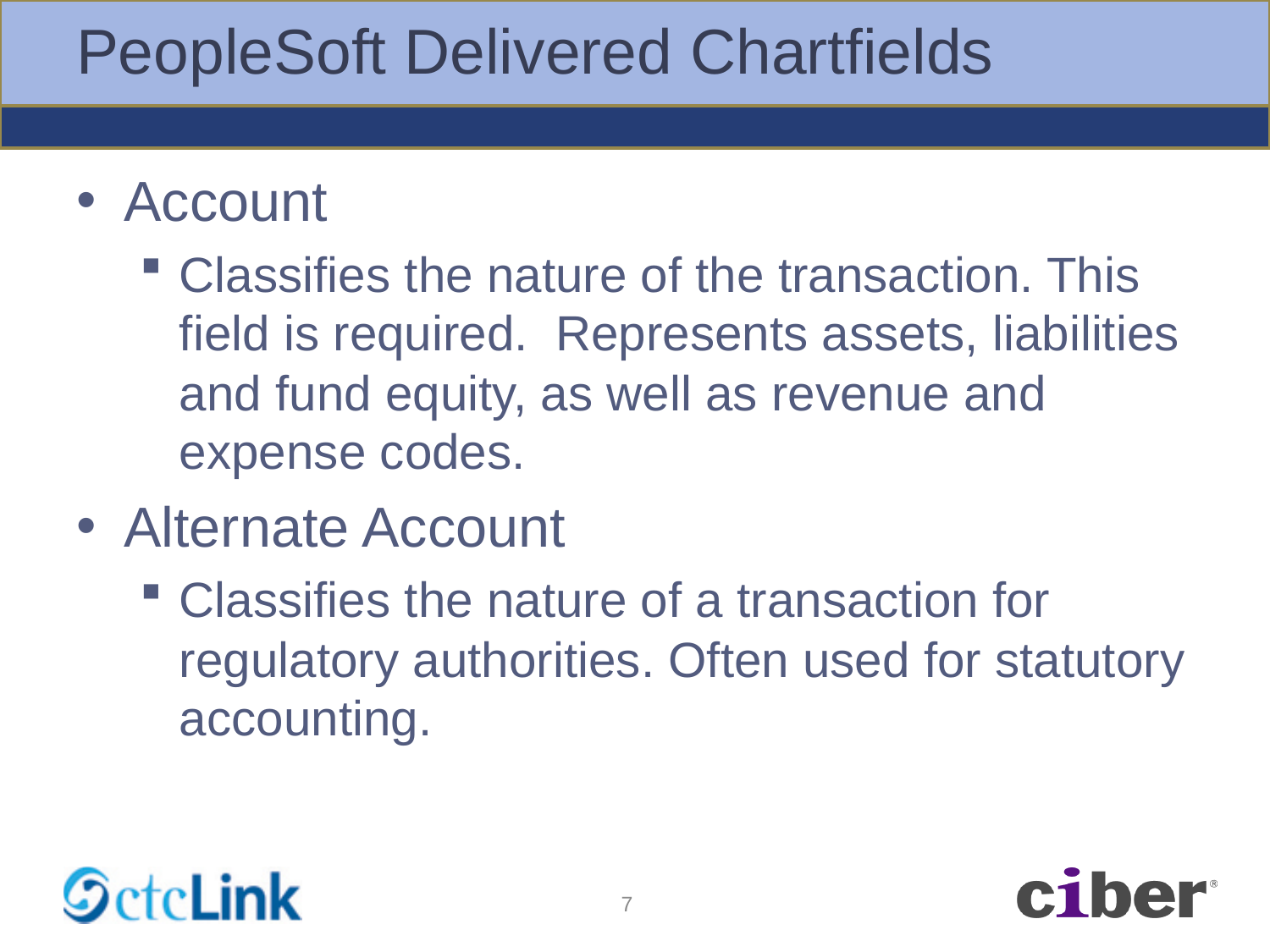

# PeopleSoft Delivered Chartfields
Account
Classifies the nature of the transaction. This field is required.  Represents assets, liabilities and fund equity, as well as revenue and expense codes.
Alternate Account
Classifies the nature of a transaction for regulatory authorities. Often used for statutory accounting.
7